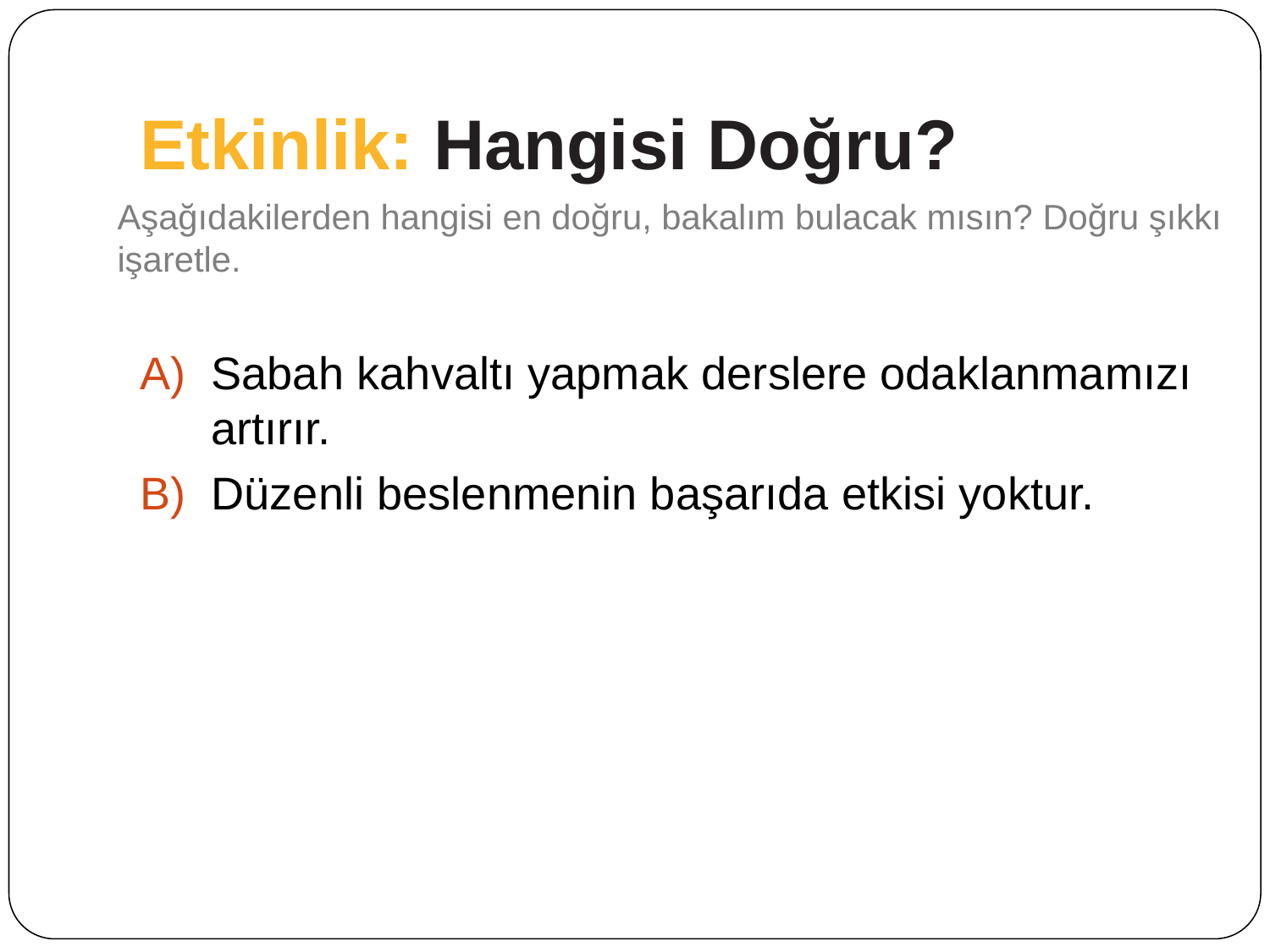

# Etkinlik: Hangisi Doğru?
Aşağıdakilerden hangisi en doğru, bakalım bulacak mısın? Doğru şıkkı işaretle.
Sabah kahvaltı yapmak derslere odaklanmamızı artırır.
Düzenli beslenmenin başarıda etkisi yoktur.